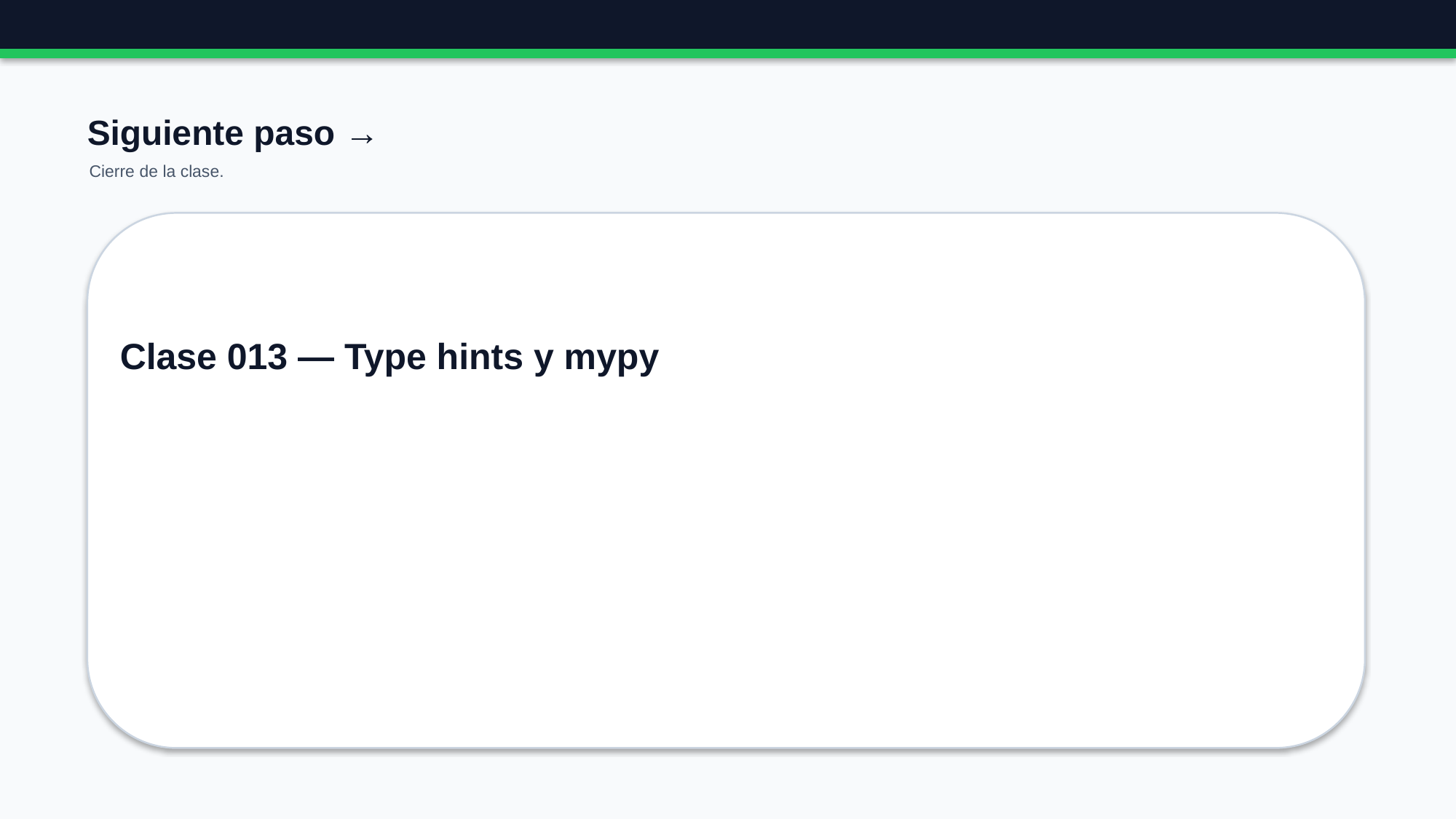

Siguiente paso →
Cierre de la clase.

Clase 013 — Type hints y mypy